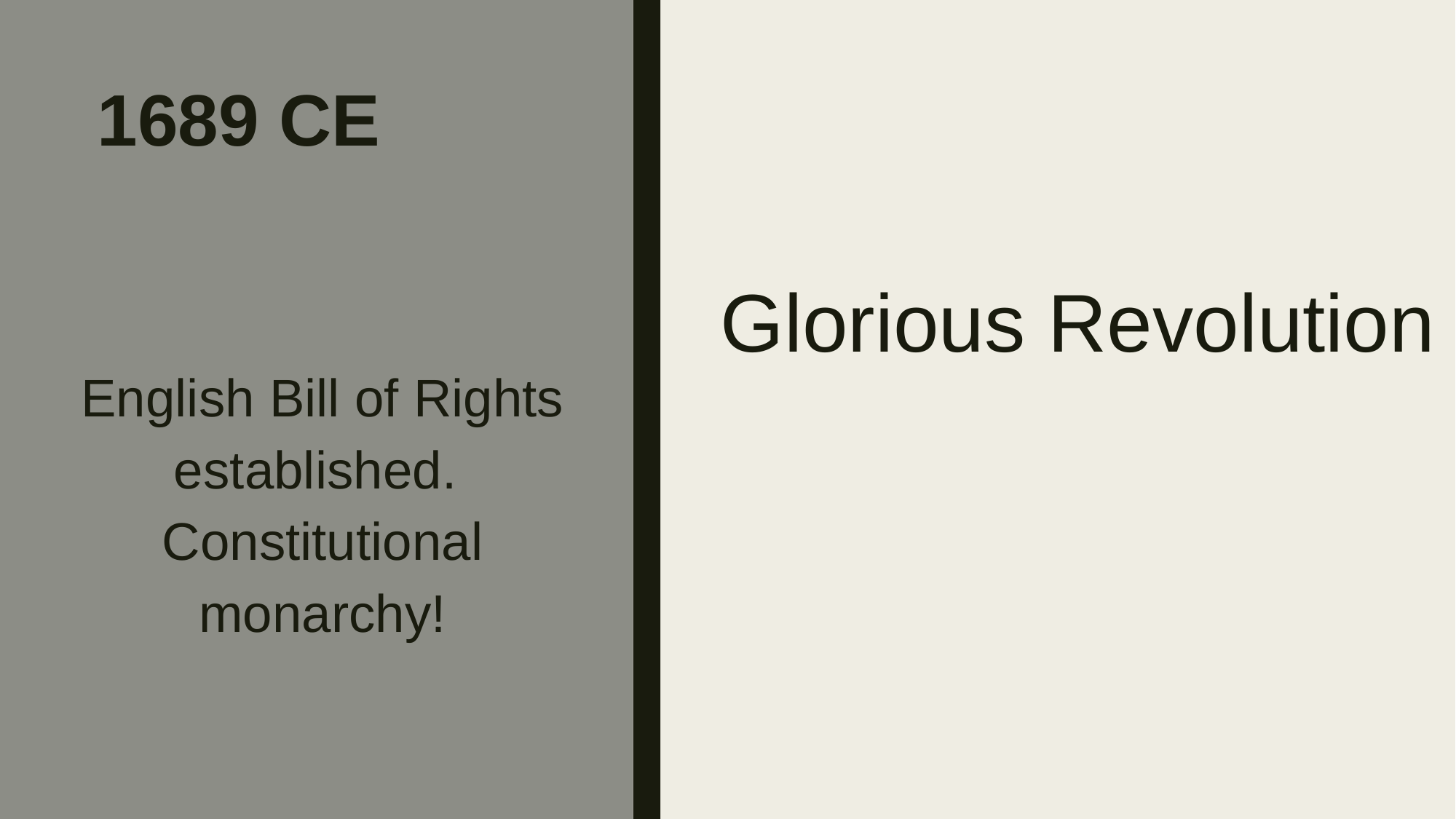

# 1689 CE
Glorious Revolution
English Bill of Rights established.  Constitutional monarchy!